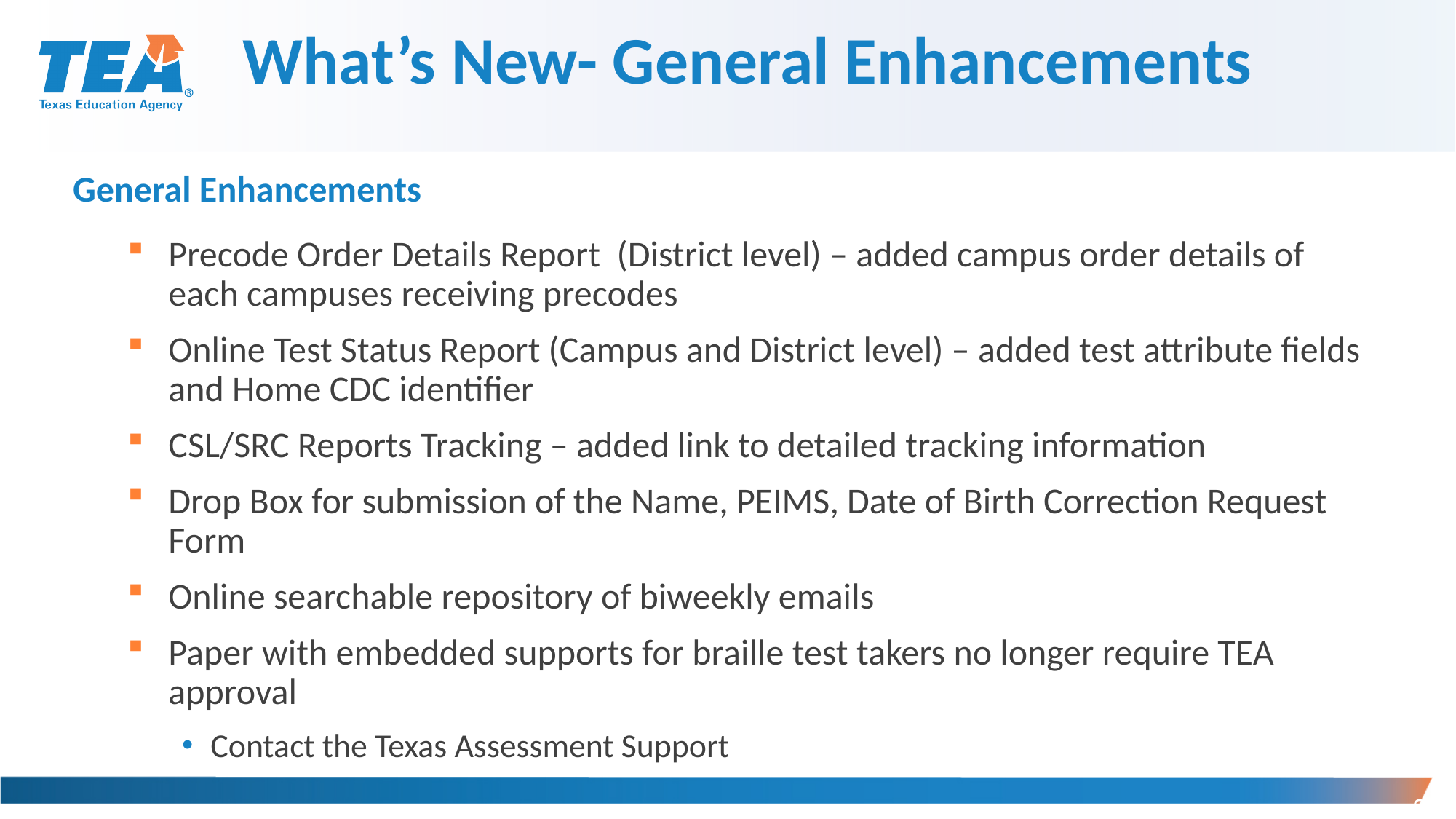

# What’s New- General Enhancements
General Enhancements
Precode Order Details Report  (District level) – added campus order details of each campuses receiving precodes
Online Test Status Report (Campus and District level) – added test attribute fields and Home CDC identifier
CSL/SRC Reports Tracking – added link to detailed tracking information
Drop Box for submission of the Name, PEIMS, Date of Birth Correction Request Form
Online searchable repository of biweekly emails
Paper with embedded supports for braille test takers no longer require TEA approval
 Contact the Texas Assessment Support

317